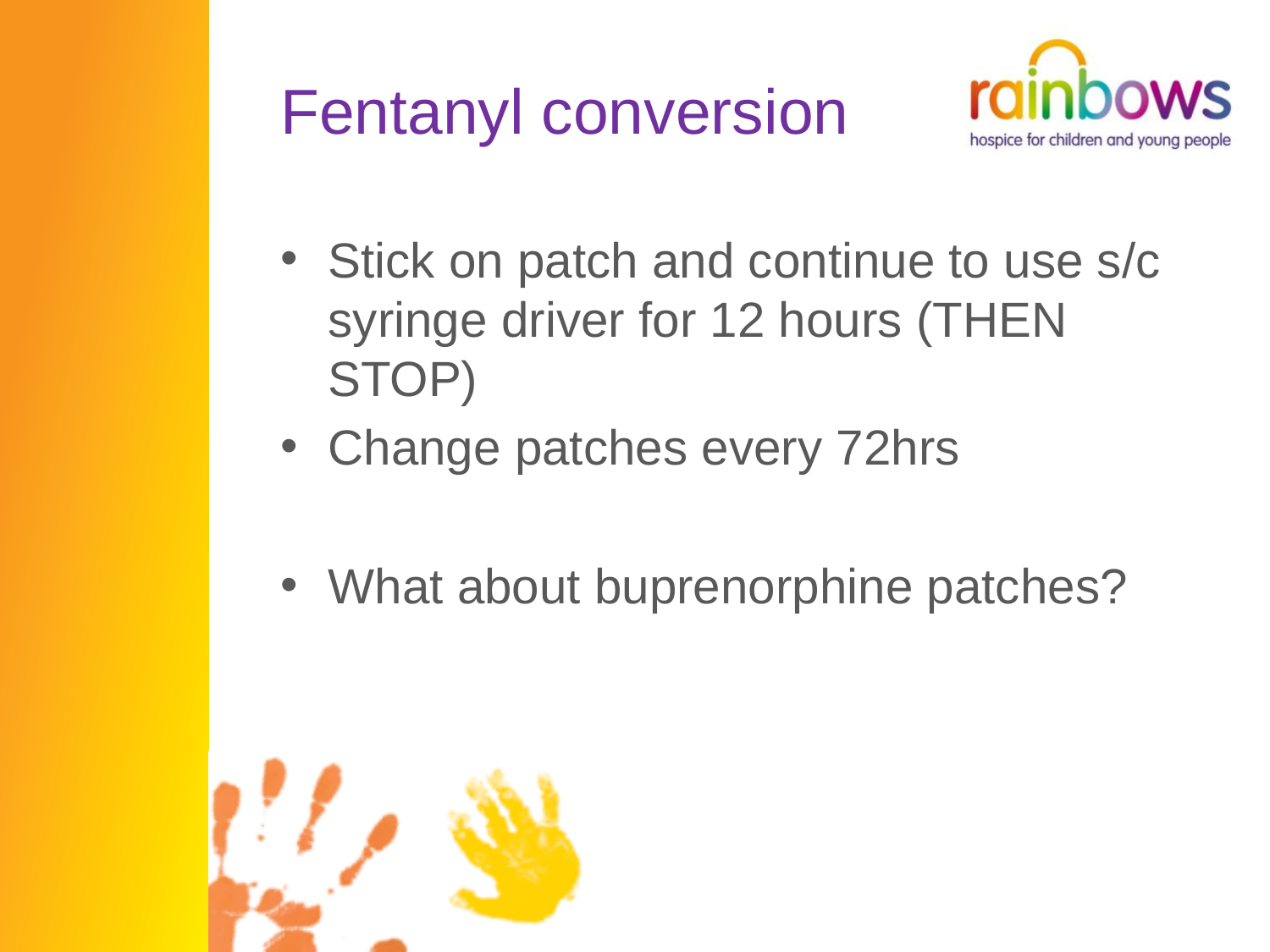

# Fentanyl conversion
Stick on patch and continue to use s/c syringe driver for 12 hours (THEN STOP)
Change patches every 72hrs

What about buprenorphine patches?